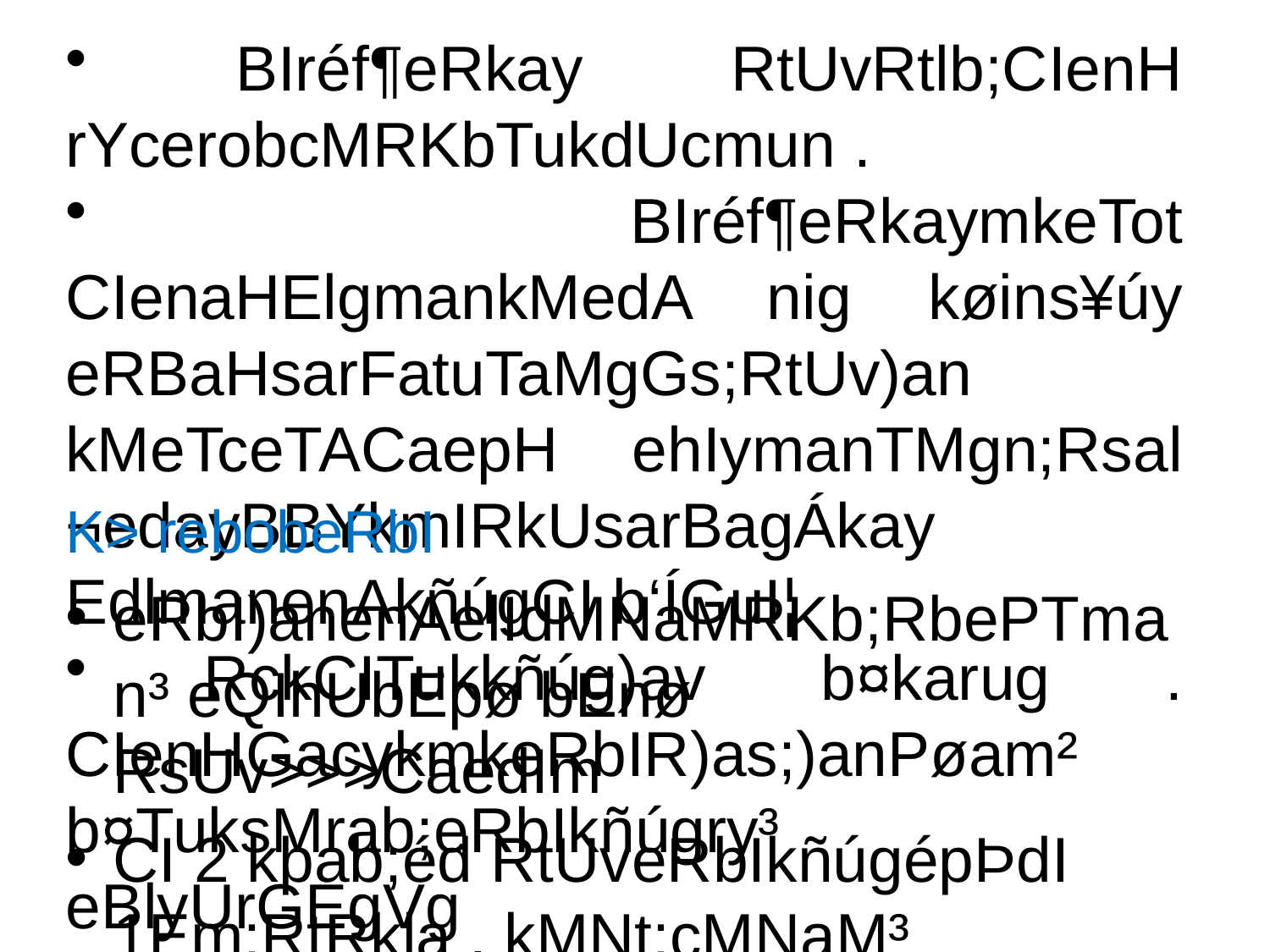

BIréf¶eRkay RtUvRtlb;CIenH rYcerobcMRKbTukdUcmun .
 BIréf¶eRkaymkeTot CIenaHElgmankMedA nig køins¥úy eRBaHsarFatuTaMgGs;RtUv)an kMeTceTACaepH ehIymanTMgn;Rsal ¬edayBBYkmIRkUsarBagÁkay EdlmanenAkñúgCI b‘ÍGuI¦
 RckCITukkñúg)av b¤karug . CIenHGacykmkeRbIR)as;)anPøam² b¤TuksMrab;eRbIkñúgry³ eBlyUrGEgVg
K> rebobeRbI
eRbI)anenAelIdMNaMRKb;RbePTman³ eQIhUbEpø bEnø RsUv>>>CaedIm
CI 2 kþab;éd RtUveRbIkñúgépÞdI 1Em:RtRkla . kMNt;cMNaM³ kuMdak;CIenHekoknwgKl;dMNaMeBk ERkgvaeFVI[rlYyedIm b¤Kl;dMNaMenaH
GaceRbIeFVICIRTab;)at edaylayCamYycMebIg esµA niglamkstV.